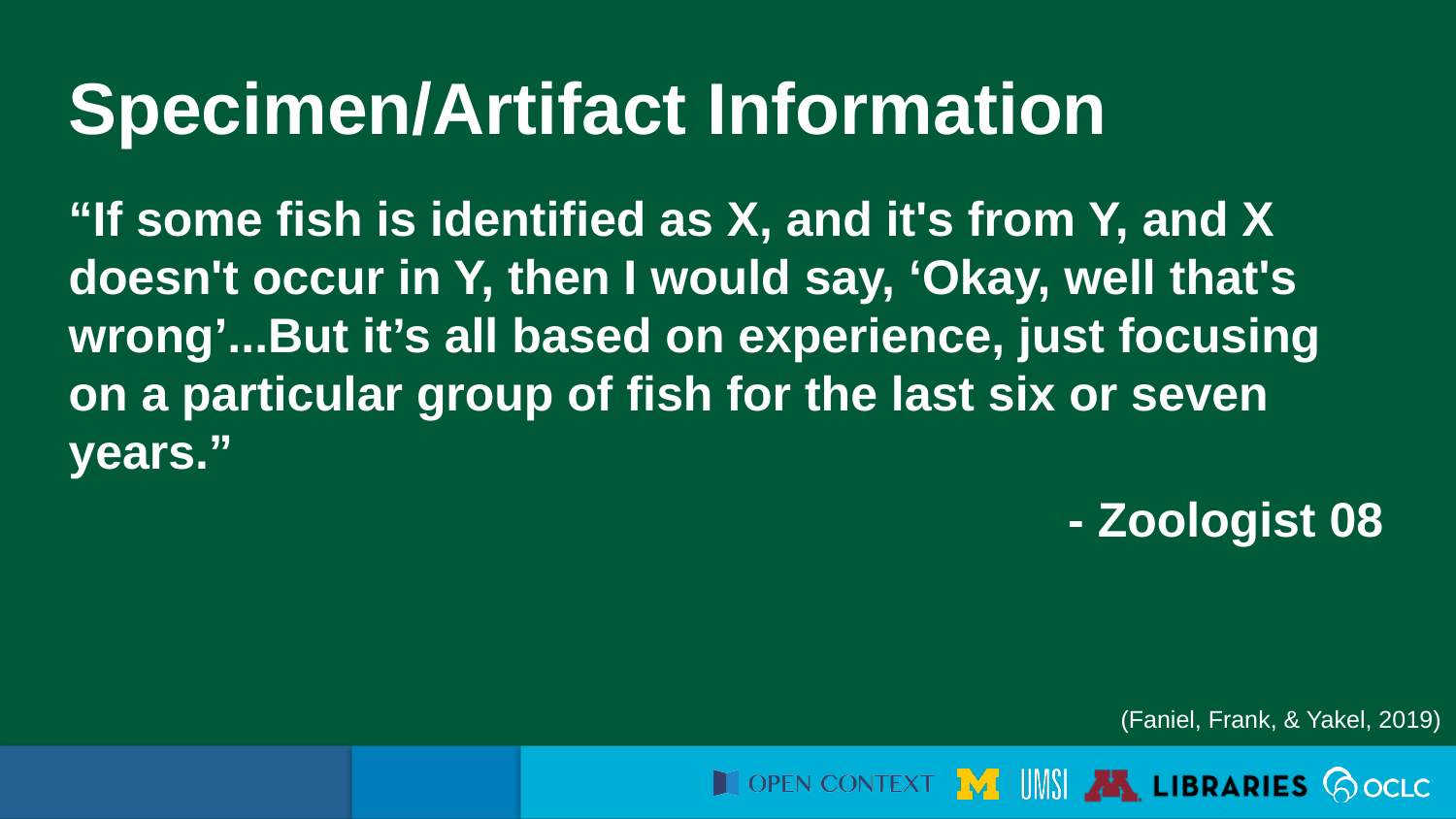

Specimen/Artifact Information
“If some fish is identified as X, and it's from Y, and X doesn't occur in Y, then I would say, ‘Okay, well that's wrong’...But it’s all based on experience, just focusing on a particular group of fish for the last six or seven years.”
- Zoologist 08
(Faniel, Frank, & Yakel, 2019)